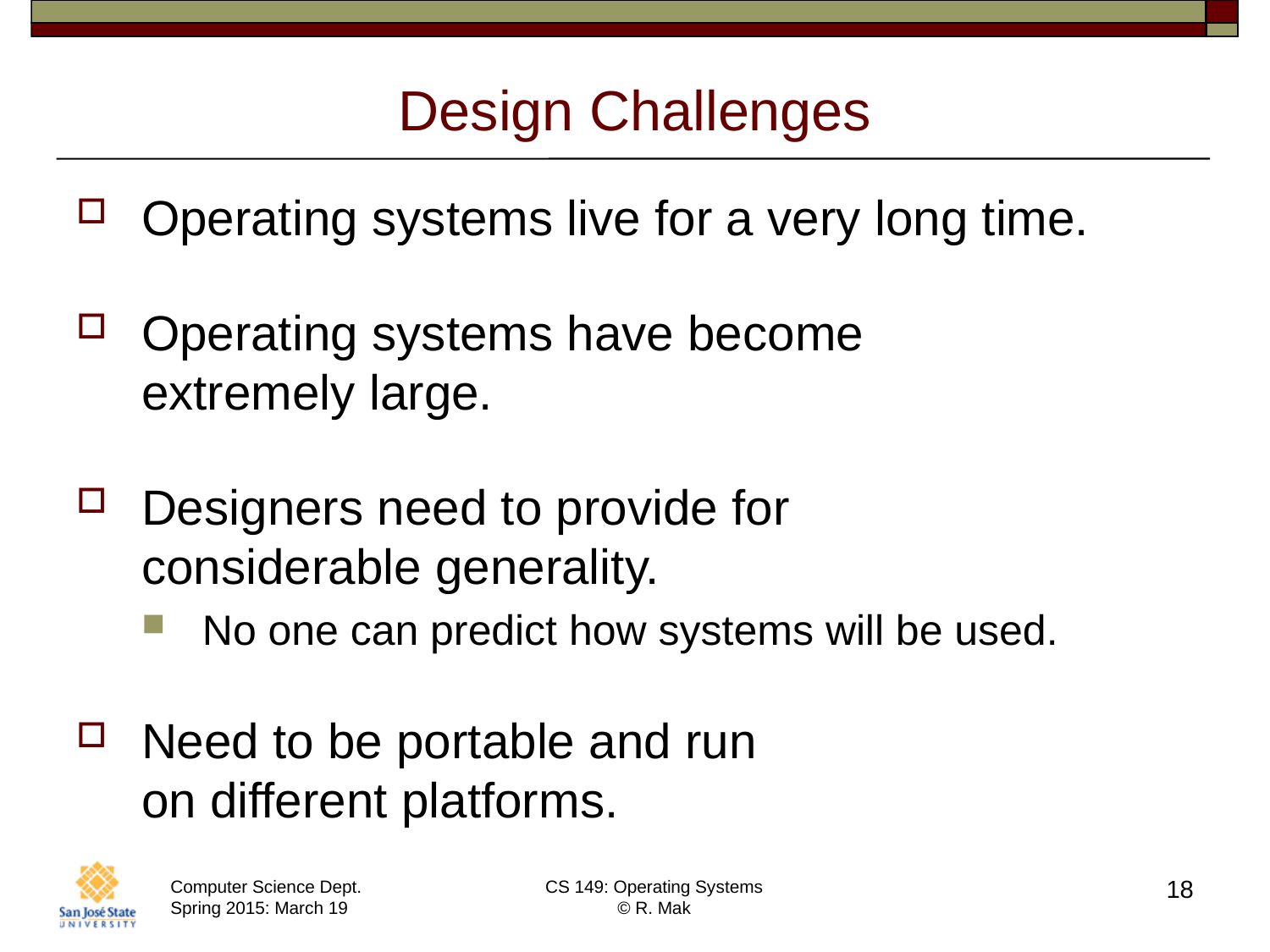

# Design Challenges
Operating systems live for a very long time.

Operating systems have become
extremely large.

Designers need to provide for
considerable generality.
No one can predict how systems will be used.

Need to be portable and run
on different platforms.
18